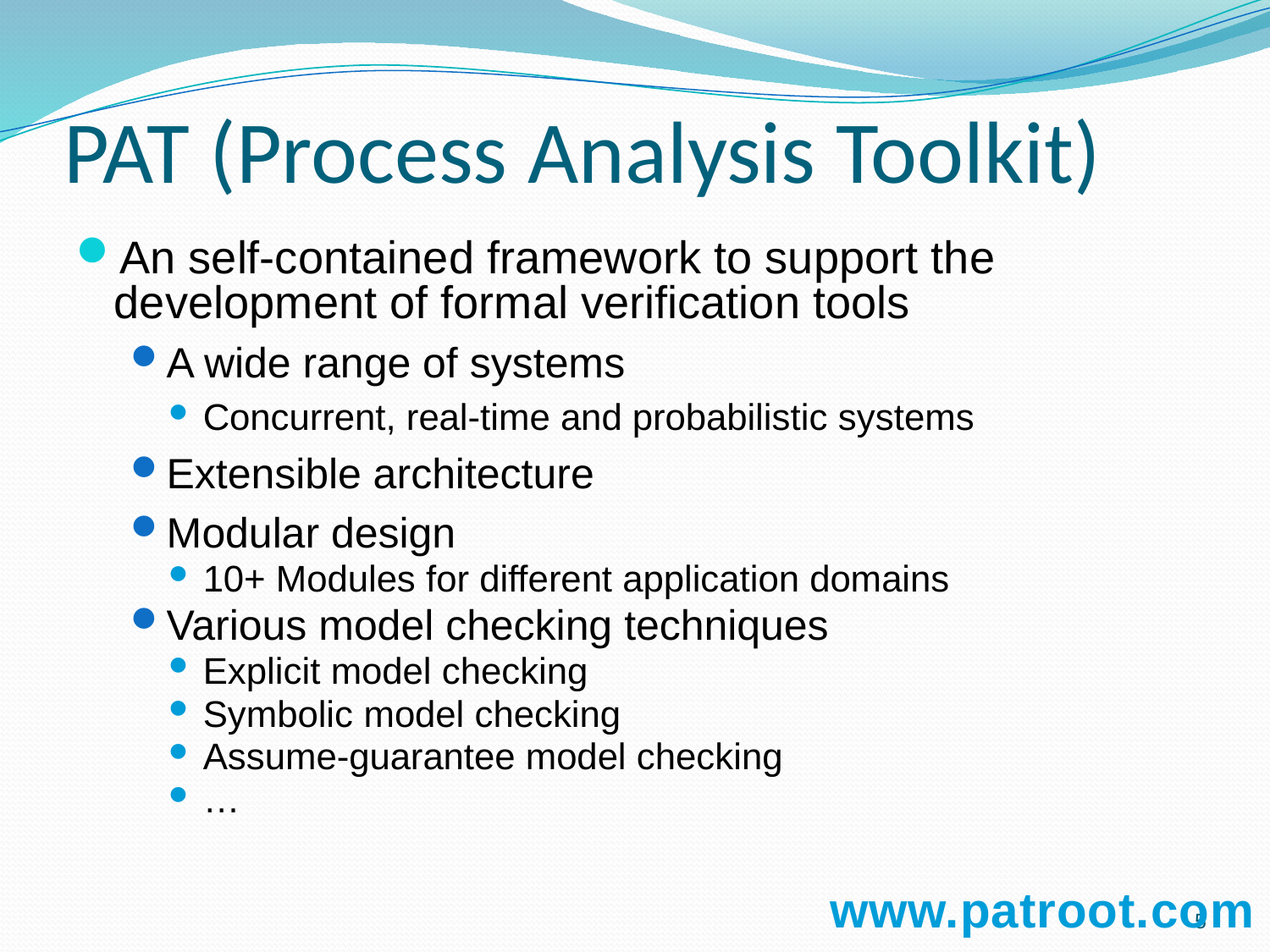

# PAT (Process Analysis Toolkit)
An self-contained framework to support the development of formal verification tools
A wide range of systems
Concurrent, real-time and probabilistic systems
Extensible architecture
Modular design
10+ Modules for different application domains
Various model checking techniques
Explicit model checking
Symbolic model checking
Assume-guarantee model checking
…
www.patroot.com
5